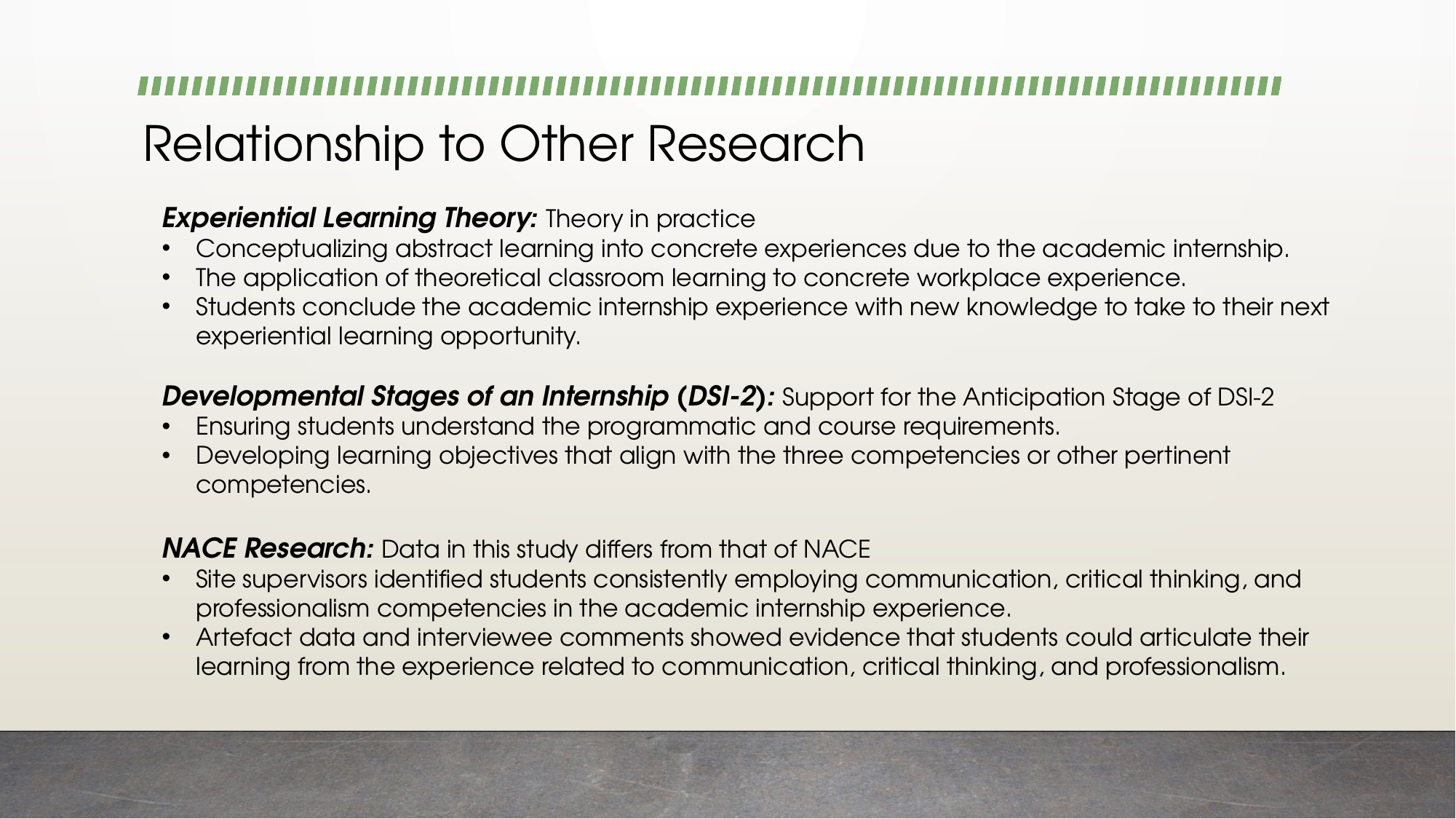

# Relationship to Other Research
Experiential Learning Theory: Theory in practice
Conceptualizing abstract learning into concrete experiences due to the academic internship.
The application of theoretical classroom learning to concrete workplace experience.
Students conclude the academic internship experience with new knowledge to take to their next experiential learning opportunity.

Developmental Stages of an Internship (DSI-2): Support for the Anticipation Stage of DSI-2
Ensuring students understand the programmatic and course requirements.
Developing learning objectives that align with the three competencies or other pertinent competencies.

NACE Research: Data in this study differs from that of NACE
Site supervisors identified students consistently employing communication, critical thinking, and professionalism competencies in the academic internship experience.
Artefact data and interviewee comments showed evidence that students could articulate their learning from the experience related to communication, critical thinking, and professionalism.